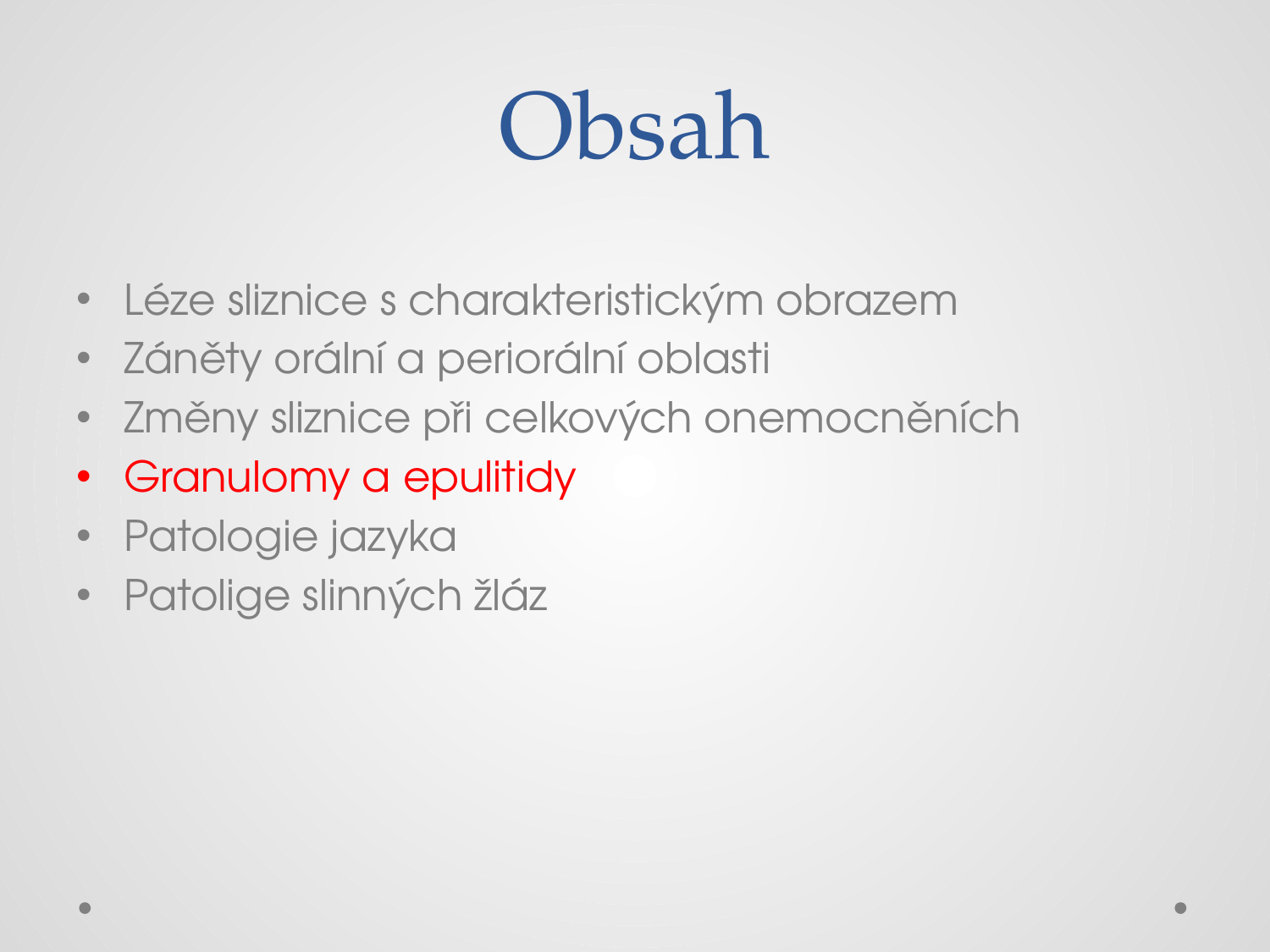

# Obsah
Léze sliznice s charakteristickým obrazem
Záněty orální a periorální oblasti
Změny sliznice při celkových onemocněních
Granulomy a epulitidy
Patologie jazyka
Patolige slinných žláz